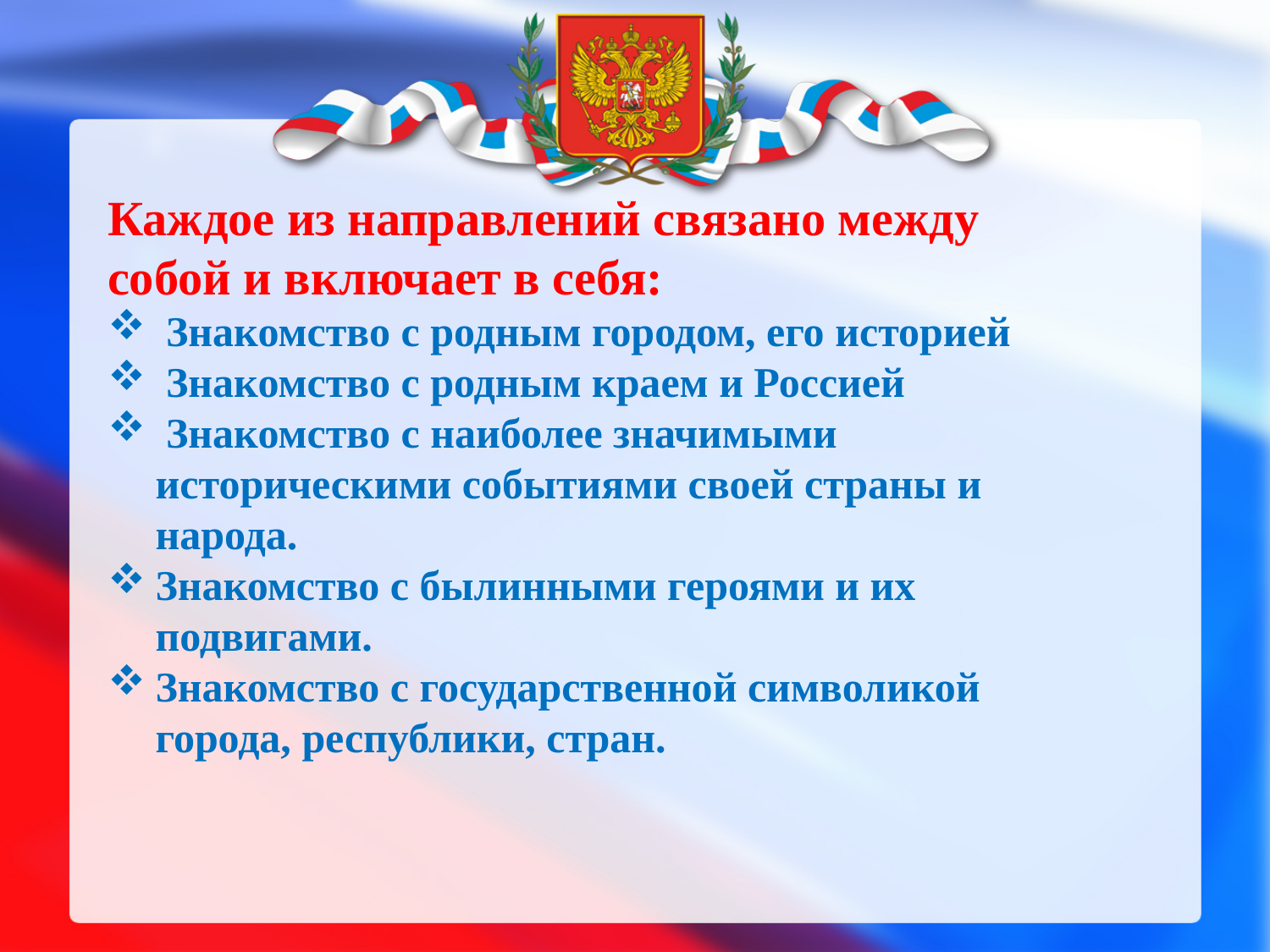

Каждое из направлений связано между собой и включает в себя:
 Знакомство с родным городом, его историей
 Знакомство с родным краем и Россией
 Знакомство с наиболее значимыми  историческими событиями своей страны и народа.
Знакомство с былинными героями и их подвигами.
Знакомство с государственной символикой города, республики, стран.